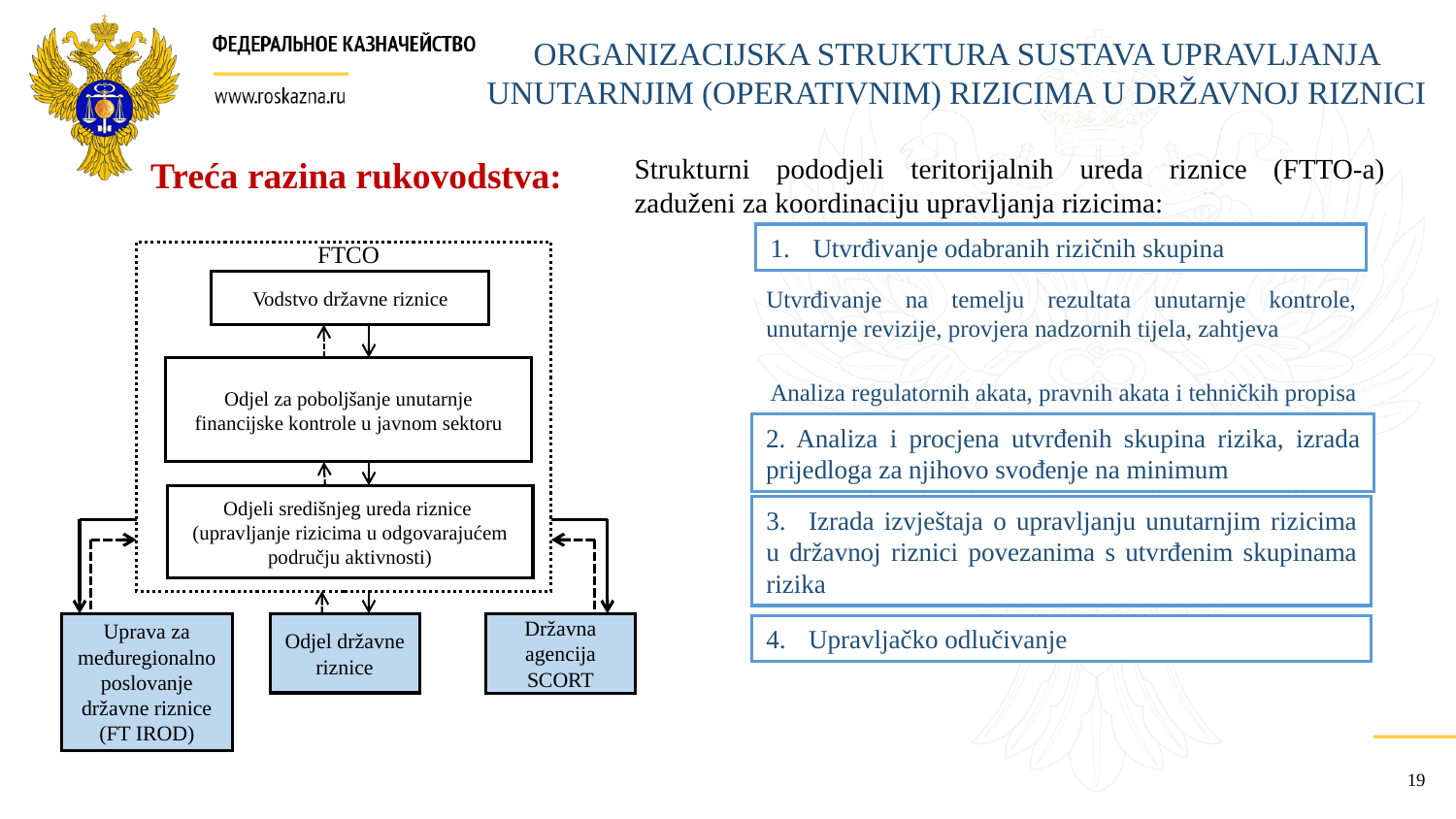

ORGANIZACIJSKA STRUKTURA SUSTAVA UPRAVLJANJA UNUTARNJIM (OPERATIVNIM) RIZICIMA U DRŽAVNOJ RIZNICI
Strukturni pododjeli teritorijalnih ureda riznice (FTTO-a) zaduženi za koordinaciju upravljanja rizicima:
Treća razina rukovodstva:
1.	Utvrđivanje odabranih rizičnih skupina
FTCO

Vodstvo državne riznice
Utvrđivanje na temelju rezultata unutarnje kontrole, unutarnje revizije, provjera nadzornih tijela, zahtjeva
Odjel za poboljšanje unutarnje financijske kontrole u javnom sektoru
Analiza regulatornih akata, pravnih akata i tehničkih propisa
2. Analiza i procjena utvrđenih skupina rizika, izrada prijedloga za njihovo svođenje na minimum
Odjeli središnjeg ureda riznice
(upravljanje rizicima u odgovarajućem području aktivnosti)
3.	Izrada izvještaja o upravljanju unutarnjim rizicima u državnoj riznici povezanima s utvrđenim skupinama rizika
Uprava za međuregionalno poslovanje državne riznice (FT IROD)
Odjel državne riznice
Državna agencija SCORT
4.	Upravljačko odlučivanje
19